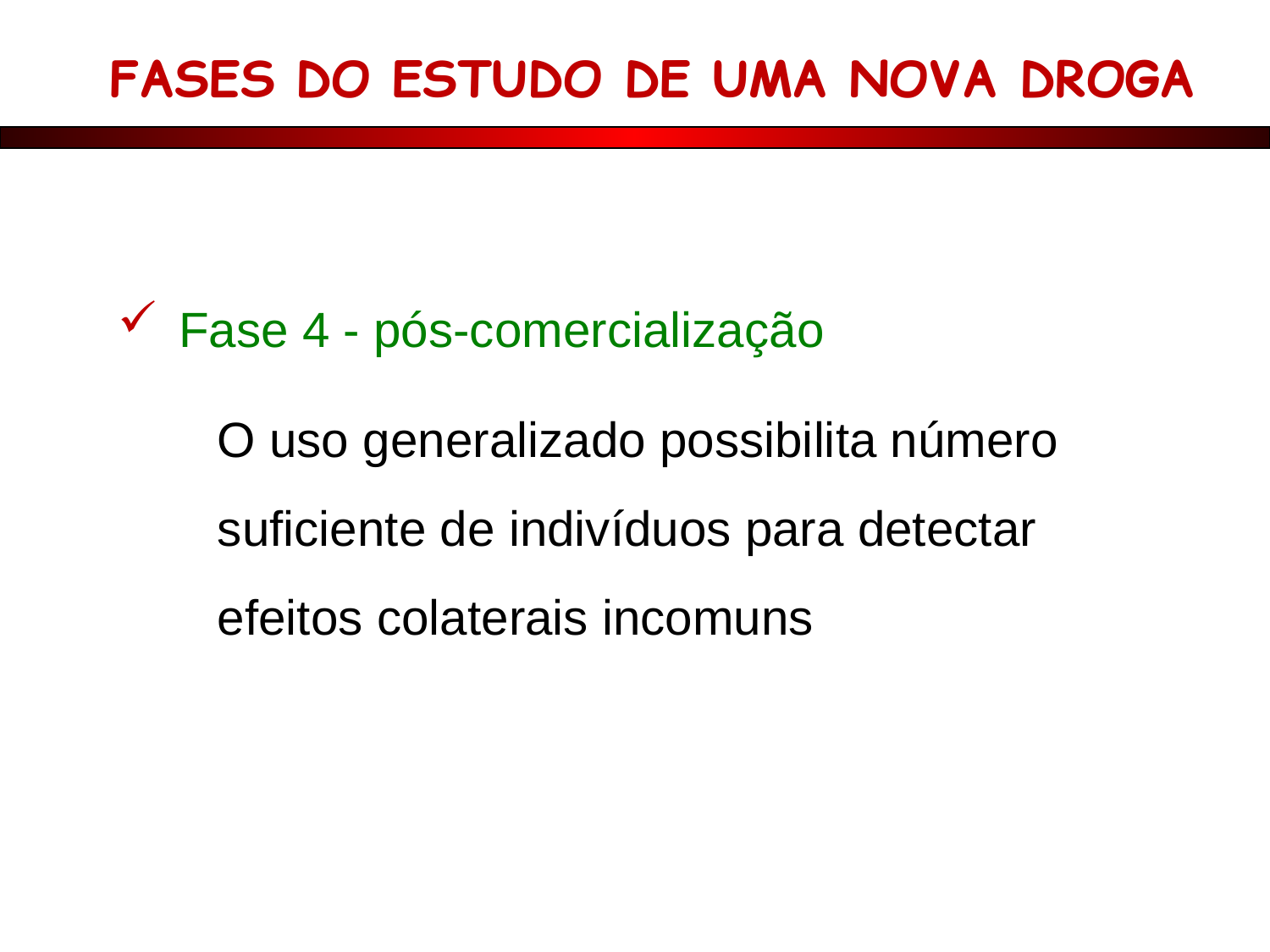

FASES DO ESTUDO DE UMA NOVA DROGA

Fase 4 - pós-comercialização
O uso generalizado possibilita número suficiente de indivíduos para detectar efeitos colaterais incomuns